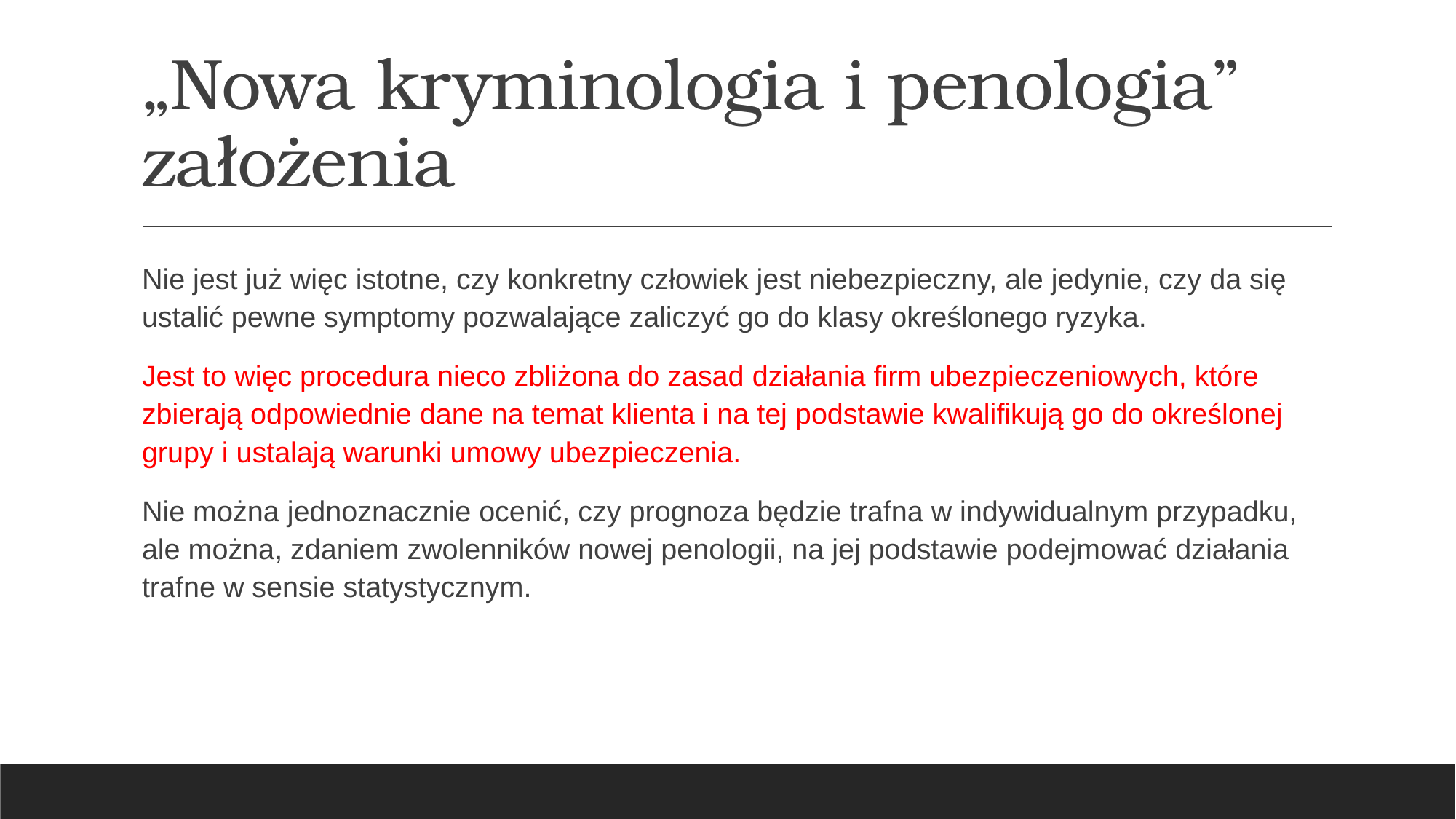

# „Nowa kryminologia i penologia” założenia
Nie jest już więc istotne, czy konkretny człowiek jest niebezpieczny, ale jedynie, czy da się ustalić pewne symptomy pozwalające zaliczyć go do klasy określonego ryzyka.
Jest to więc procedura nieco zbliżona do zasad działania firm ubezpieczeniowych, które zbierają odpowiednie dane na temat klienta i na tej podstawie kwalifikują go do określonej grupy i ustalają warunki umowy ubezpieczenia.
Nie można jednoznacznie ocenić, czy prognoza będzie trafna w indywidualnym przypadku, ale można, zdaniem zwolenników nowej penologii, na jej podstawie podejmować działania trafne w sensie statystycznym.